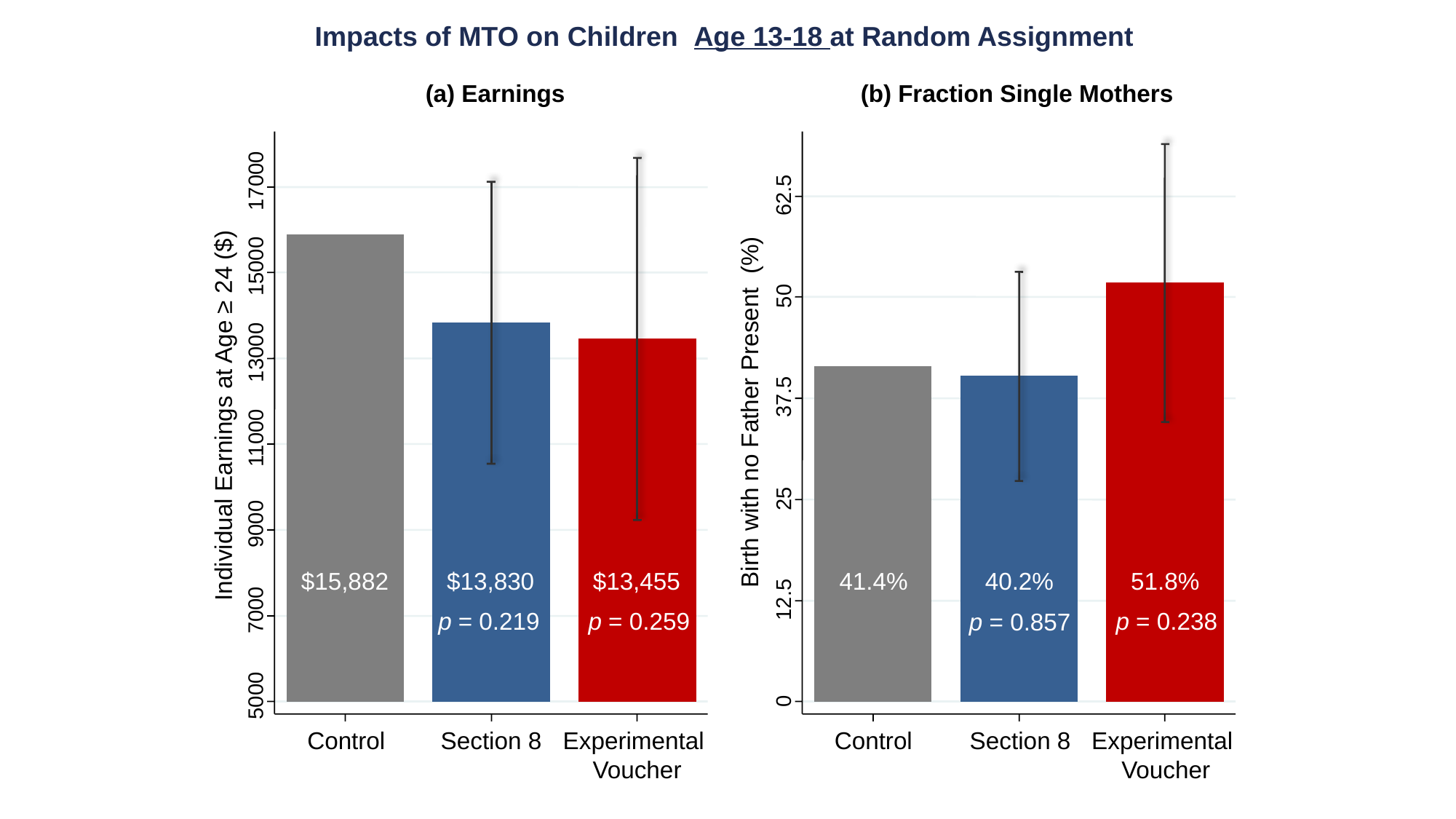

Impacts of MTO on Children  Age 13-18 at Random Assignment

(a) Earnings
(b) Fraction Single Mothers

17000

62.5

15000

50

13000

37.5

 Birth with no Father Present  (%)
Individual Earnings at Age ≥ 24 ($)

11000

25

9000

$15,882
$13,830
41.4%
40.2%
$13,455
51.8%
12.5
7000
p = 0.219
p = 0.259
p = 0.238

p = 0.857

5000
0

Control
Section 8
Experimental
Voucher
Control
Section 8
Experimental
Voucher